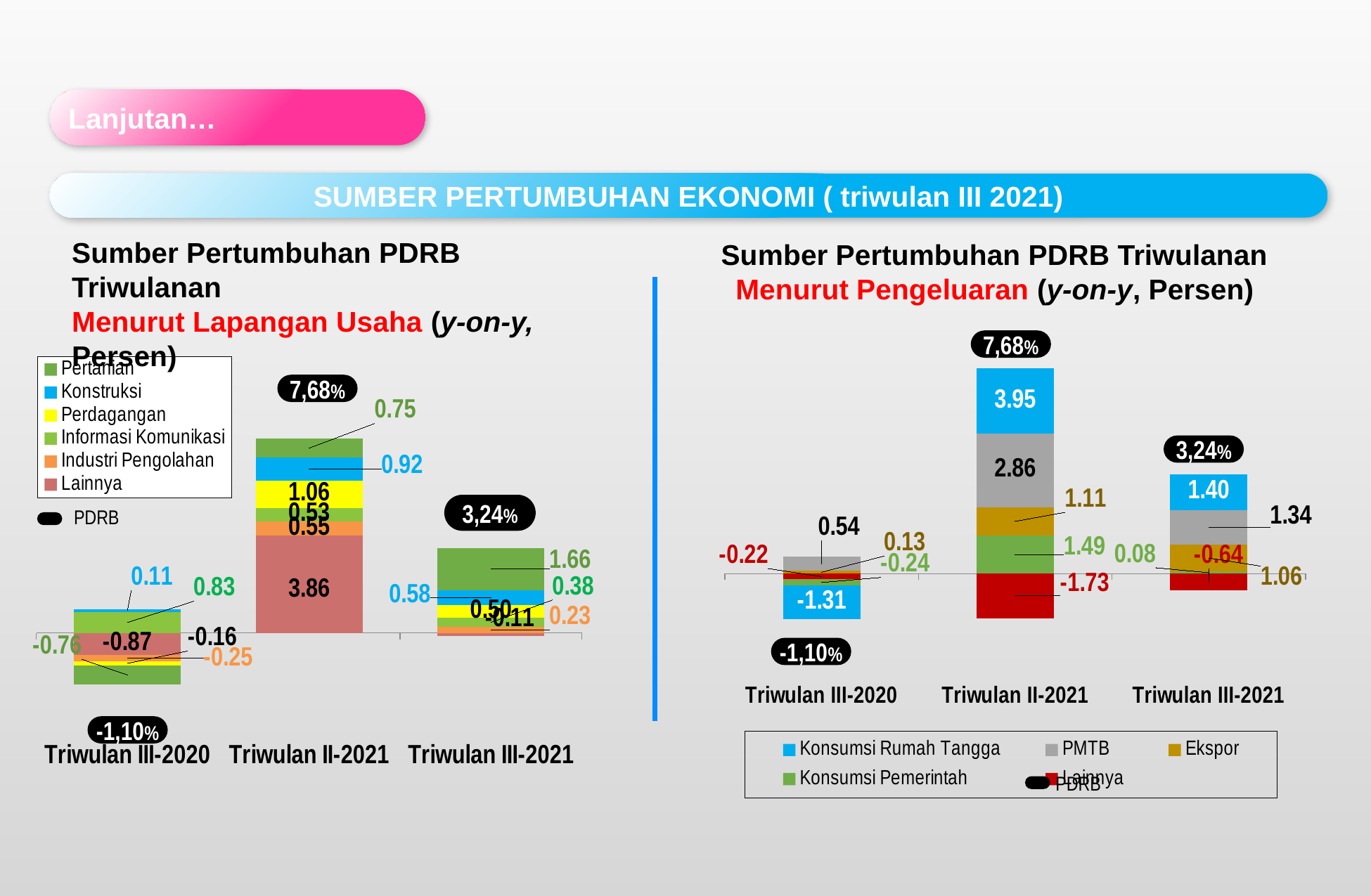

Lanjutan…
SUMBER PERTUMBUHAN EKONOMI ( triwulan III 2021)
Sumber Pertumbuhan PDRB Triwulanan
Menurut Lapangan Usaha (y-on-y, Persen)
Sumber Pertumbuhan PDRB Triwulanan
Menurut Pengeluaran (y-on-y, Persen)

### Chart

| Category | Lainnya | Konsumsi Pemerintah | Ekspor | PMTB | Konsumsi Rumah Tangga |
|---|---|---|---|---|---|
| Triwulan III-2020 | -0.22012645516792195 | -0.24137087052061243 | 0.12778902983341742 | 0.536054985796895 | -1.31 |
| Triwulan II-2021 | -1.7312449558317107 | 1.4896592198232166 | 1.109301910873263 | 2.862123428709393 | 3.946625964112784 |
| Triwulan III-2021 | -0.6407587915814594 | 0.08250896483329984 | 1.0618352928749668 | 1.3435280129082894 | 1.3964940823300418 |

### Chart

| Category | Lainnya | Industri Pengolahan | Informasi Komunikasi | Perdagangan | Konstruksi | Pertanian |
|---|---|---|---|---|---|---|
| Triwulan III-2020 | -0.8704237862868013 | -0.25138359932228144 | 0.8263246719313411 | -0.15568646249877371 | 0.1060513644390677 | -0.7584339831318837 |
| Triwulan II-2021 | 3.85866988473982 | 0.5535160041479193 | 0.5293021718073374 | 1.0634913265090868 | 0.9213723126783138 | 0.7501138678044156 |
| Triwulan III-2021 | -0.11243403793848716 | 0.22782796035132763 | 0.3813967899798929 | 0.5044058492041451 | 0.5785922546582448 | 1.663818745110033 |
7,68%
7,68%
3,24%
3,24%
PDRB

-1,10%
-1,10%
PDRB